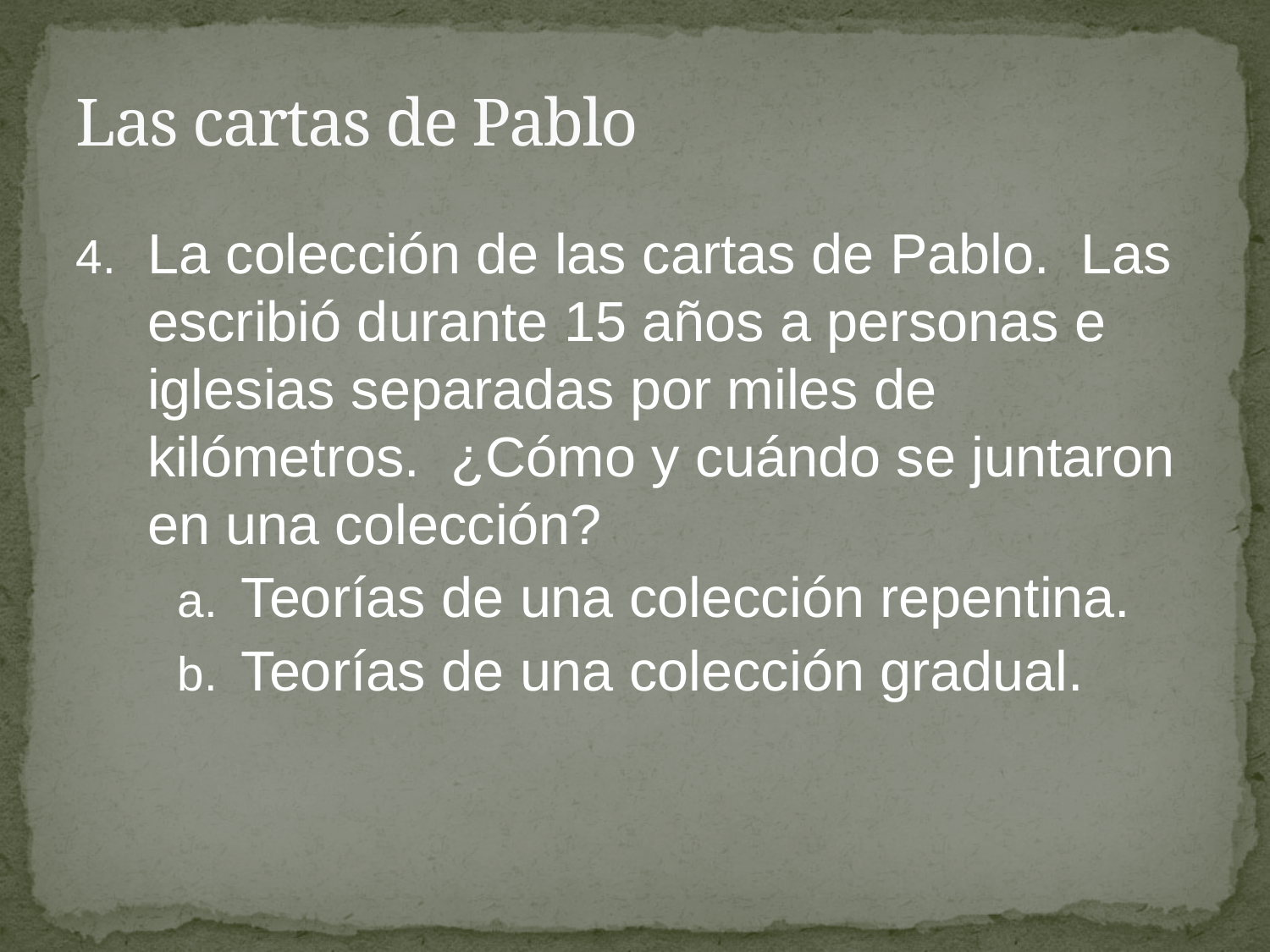

# Las cartas de Pablo
La colección de las cartas de Pablo.  Las escribió durante 15 años a personas e iglesias separadas por miles de kilómetros.  ¿Cómo y cuándo se juntaron en una colección?
Teorías de una colección repentina.
Teorías de una colección gradual.